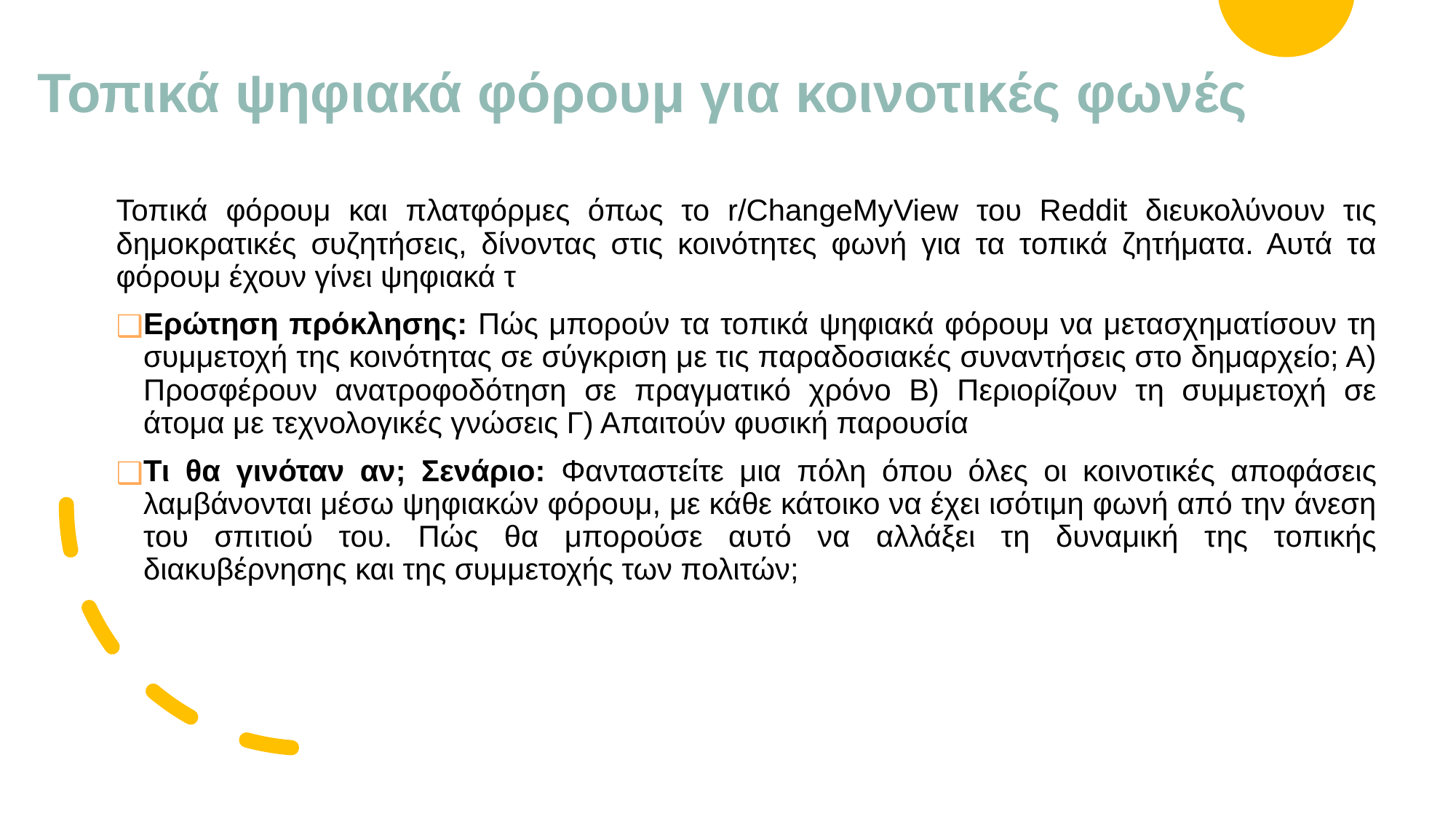

# Τοπικά ψηφιακά φόρουμ για κοινοτικές φωνές
Τοπικά φόρουμ και πλατφόρμες όπως το r/ChangeMyView του Reddit διευκολύνουν τις δημοκρατικές συζητήσεις, δίνοντας στις κοινότητες φωνή για τα τοπικά ζητήματα. Αυτά τα φόρουμ έχουν γίνει ψηφιακά τ
Ερώτηση πρόκλησης: Πώς μπορούν τα τοπικά ψηφιακά φόρουμ να μετασχηματίσουν τη συμμετοχή της κοινότητας σε σύγκριση με τις παραδοσιακές συναντήσεις στο δημαρχείο; Α) Προσφέρουν ανατροφοδότηση σε πραγματικό χρόνο Β) Περιορίζουν τη συμμετοχή σε άτομα με τεχνολογικές γνώσεις Γ) Απαιτούν φυσική παρουσία
Τι θα γινόταν αν; Σενάριο: Φανταστείτε μια πόλη όπου όλες οι κοινοτικές αποφάσεις λαμβάνονται μέσω ψηφιακών φόρουμ, με κάθε κάτοικο να έχει ισότιμη φωνή από την άνεση του σπιτιού του. Πώς θα μπορούσε αυτό να αλλάξει τη δυναμική της τοπικής διακυβέρνησης και της συμμετοχής των πολιτών;